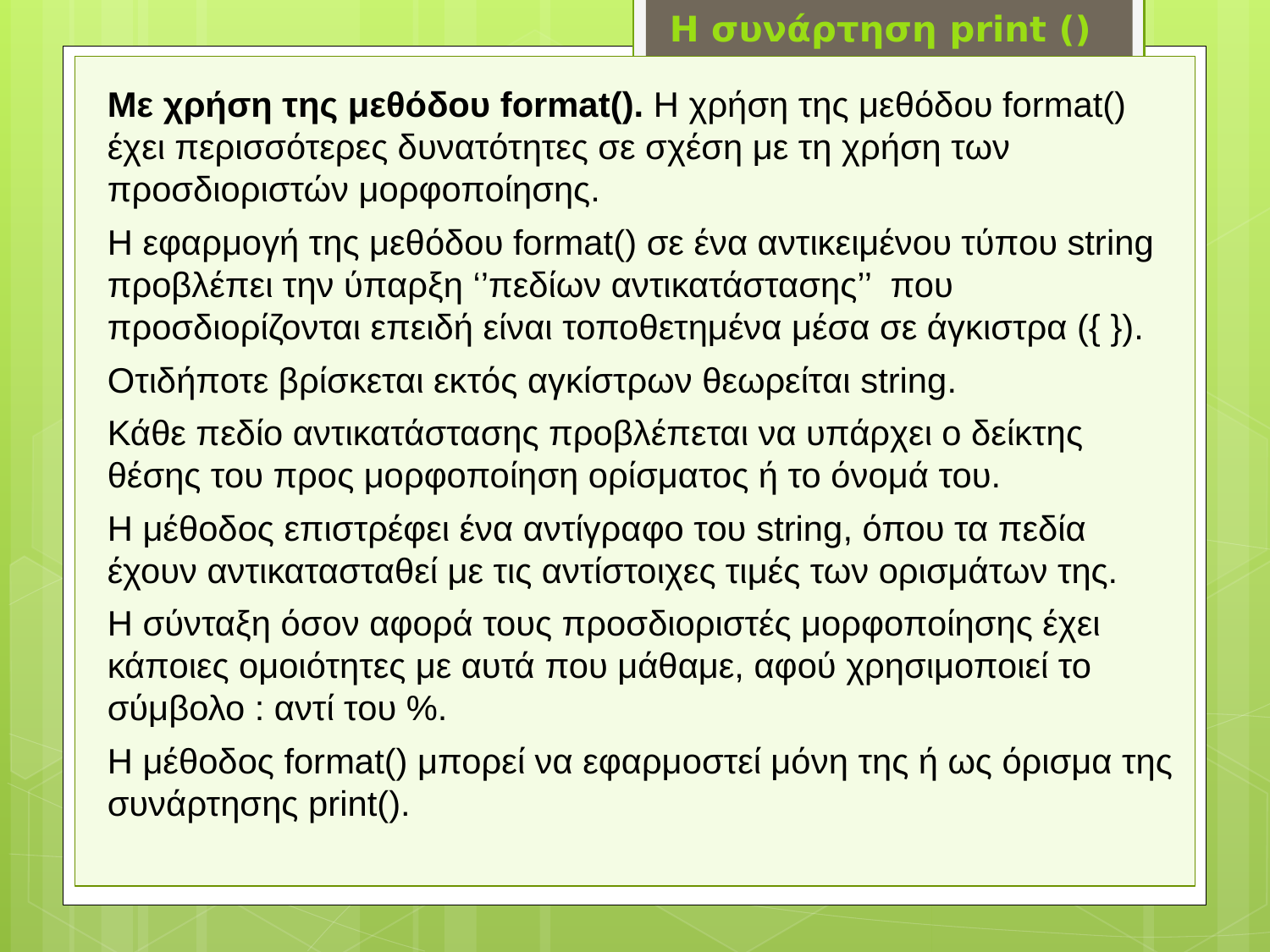

Η συνάρτηση print ()

Με χρήση της μεθόδου format(). Η χρήση της μεθόδου format() έχει περισσότερες δυνατότητες σε σχέση με τη χρήση των προσδιοριστών μορφοποίησης.
Η εφαρμογή της μεθόδου format() σε ένα αντικειμένου τύπου string προβλέπει την ύπαρξη ‘’πεδίων αντικατάστασης’’  που προσδιορίζονται επειδή είναι τοποθετημένα μέσα σε άγκιστρα ({ }).
Οτιδήποτε βρίσκεται εκτός αγκίστρων θεωρείται string.
Κάθε πεδίο αντικατάστασης προβλέπεται να υπάρχει ο δείκτης θέσης του προς μορφοποίηση ορίσματος ή το όνομά του.
Η μέθοδος επιστρέφει ένα αντίγραφο του string, όπου τα πεδία έχουν αντικατασταθεί με τις αντίστοιχες τιμές των ορισμάτων της.
Η σύνταξη όσον αφορά τους προσδιοριστές μορφοποίησης έχει κάποιες ομοιότητες με αυτά που μάθαμε, αφού χρησιμοποιεί το σύμβολο : αντί του %.
Η μέθοδος format() μπορεί να εφαρμοστεί μόνη της ή ως όρισμα της συνάρτησης print().